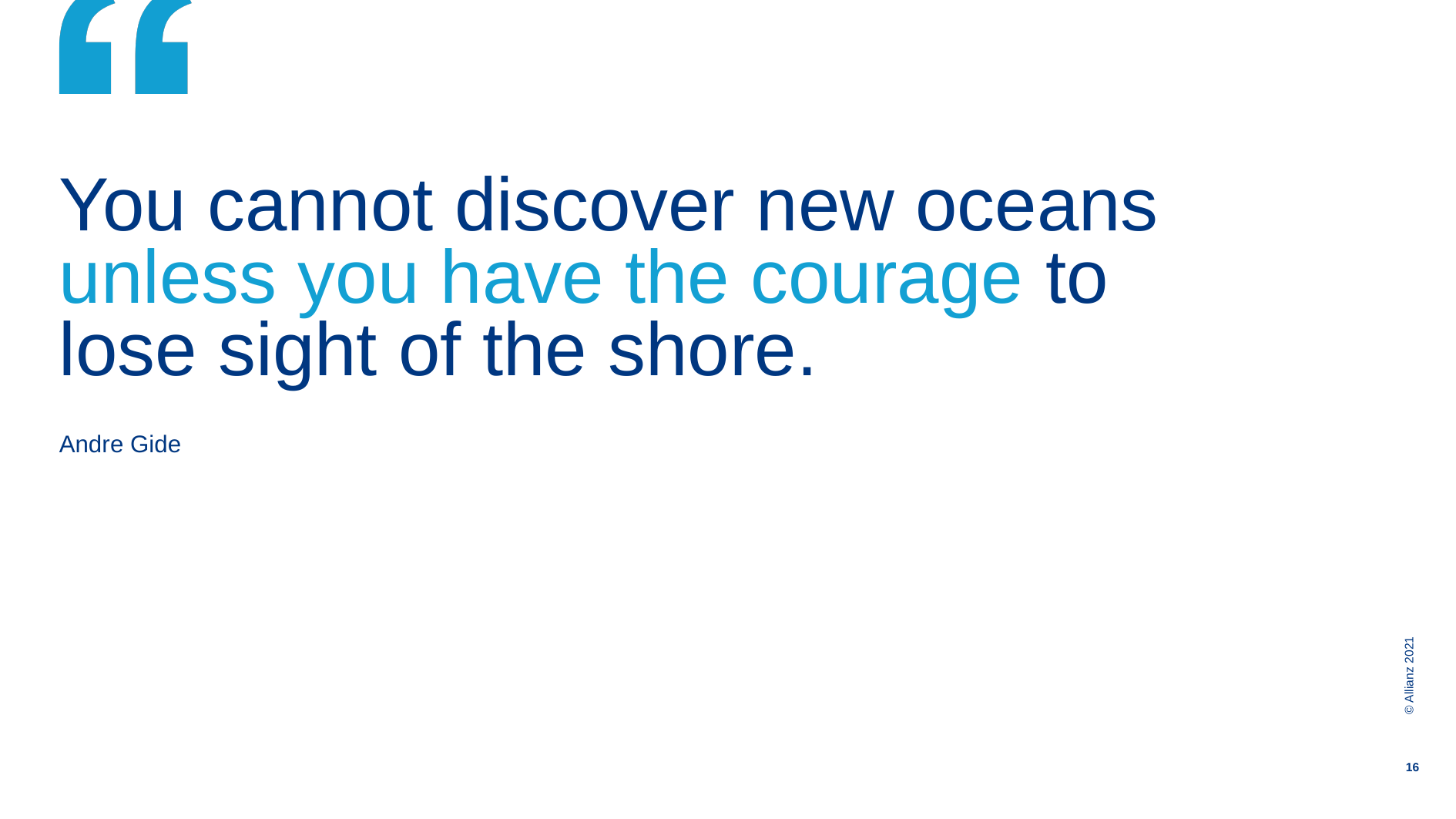

You cannot discover new oceans
unless you have the courage to
lose sight of the shore.
Andre Gide
© Allianz 2021
16